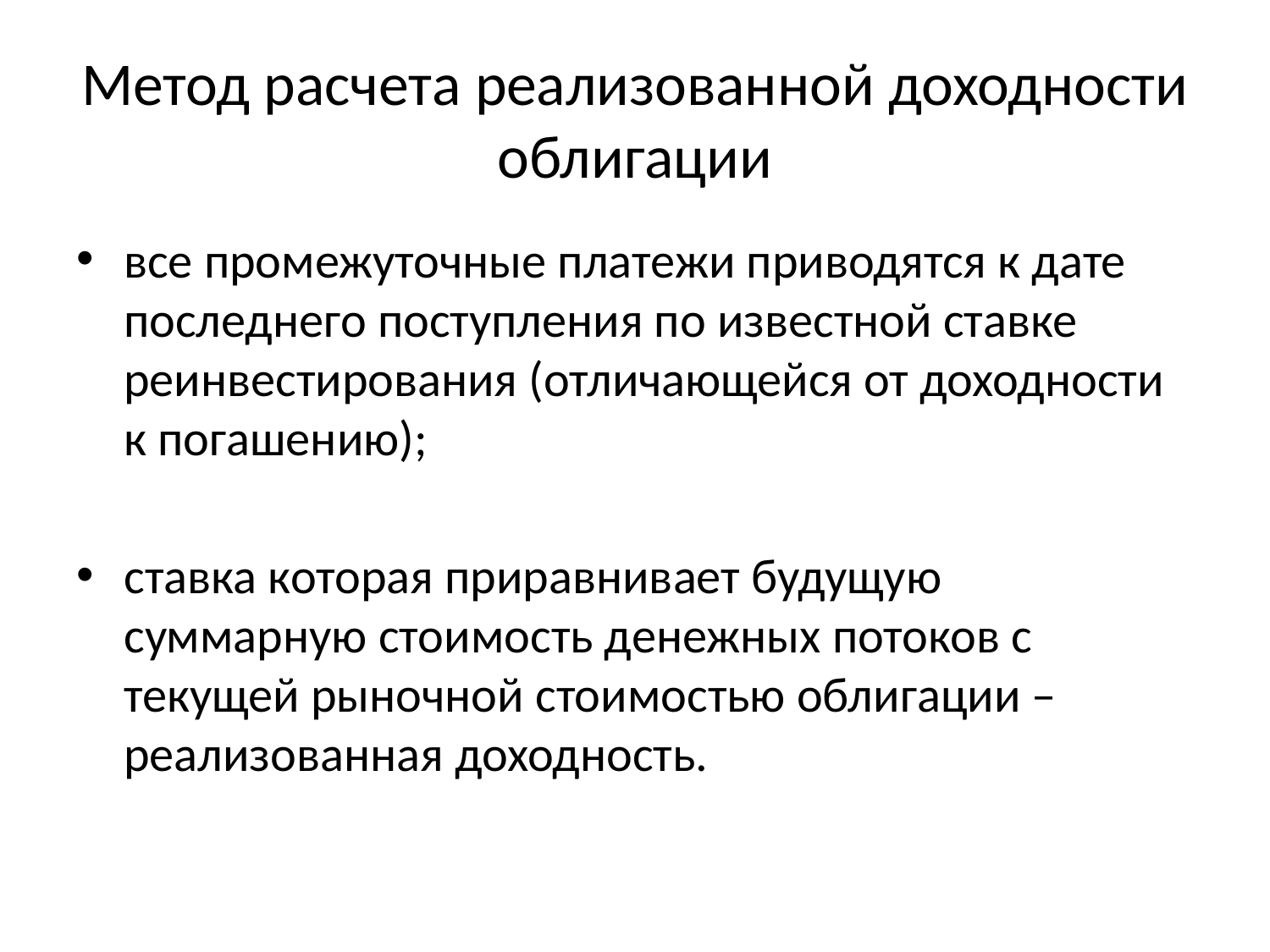

# Метод расчета реализованной доходности облигации
все промежуточные платежи приводятся к дате последнего поступления по известной ставке реинвестирования (отличающейся от доходности к погашению);

ставка которая приравнивает будущую суммарную стоимость денежных потоков с текущей рыночной стоимостью облигации – реализованная доходность.